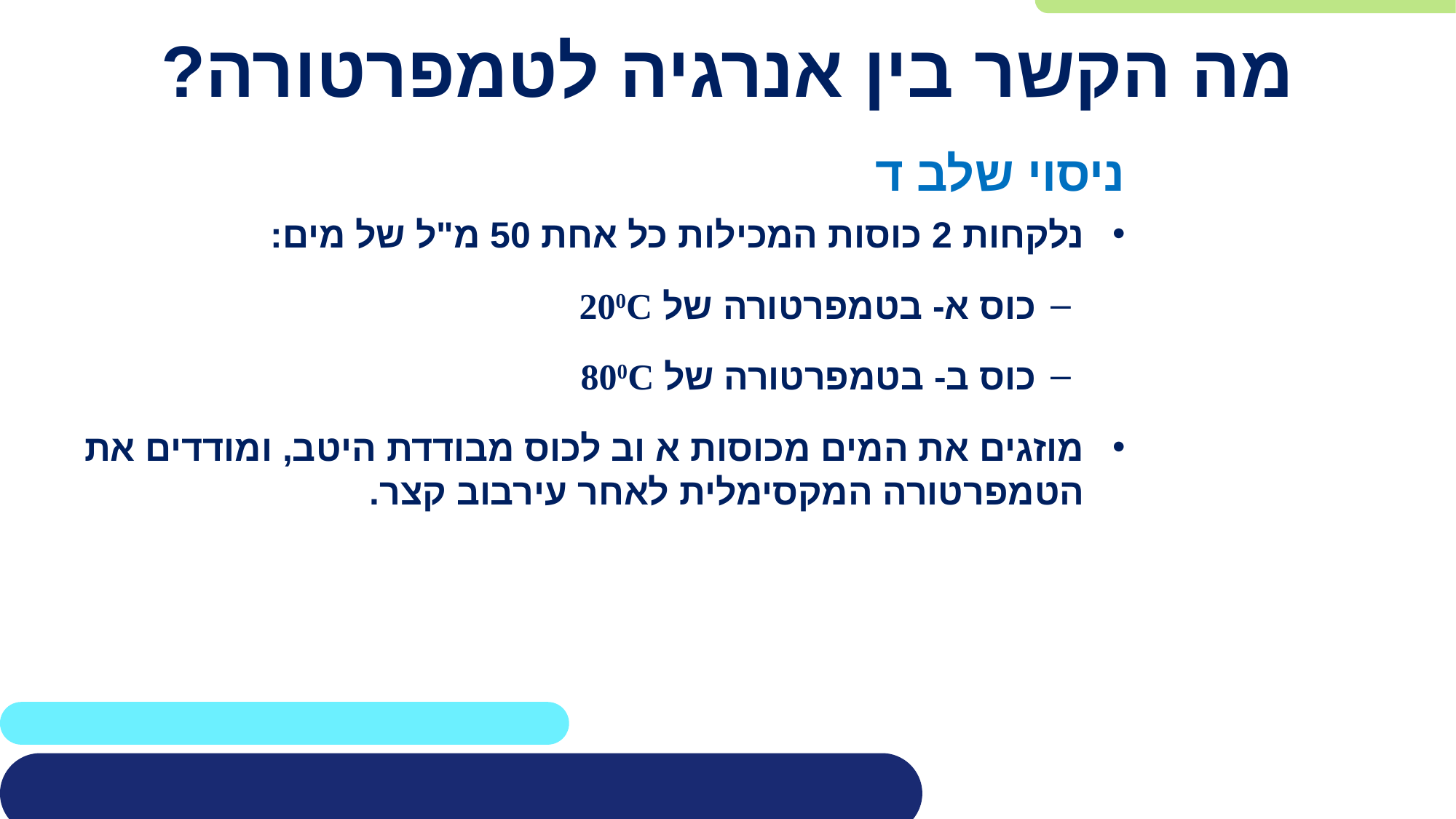

# מה הקשר בין אנרגיה לטמפרטורה?
ניסוי שלב ד
נלקחות 2 כוסות המכילות כל אחת 50 מ"ל של מים:
כוס א- בטמפרטורה של 200C
כוס ב- בטמפרטורה של 800C
מוזגים את המים מכוסות א וב לכוס מבודדת היטב, ומודדים את הטמפרטורה המקסימלית לאחר עירבוב קצר.